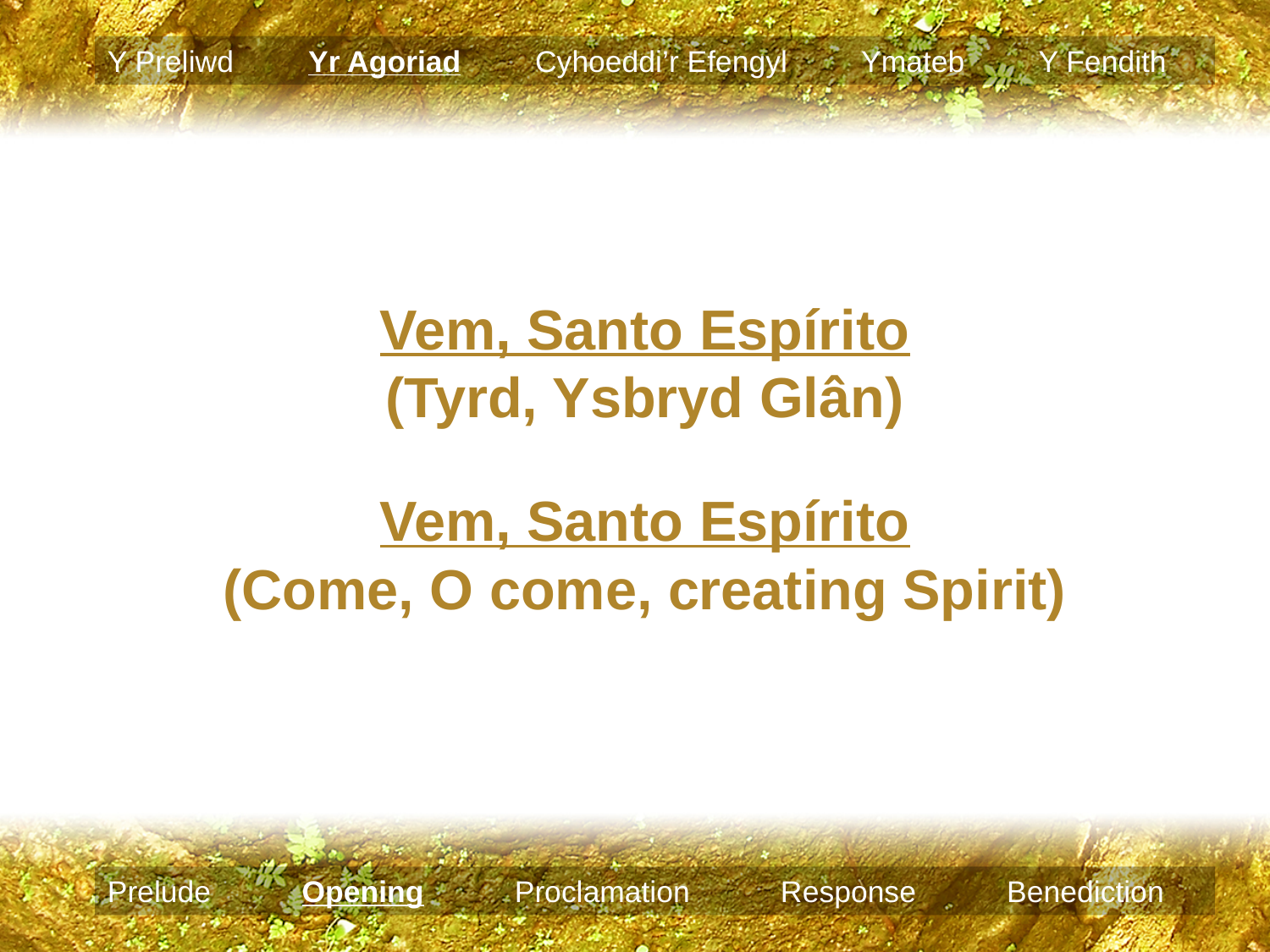

Y Preliwd         Yr Agoriad         Cyhoeddi’r Efengyl         Ymateb         Y Fendith
Vem, Santo Espírito
(Tyrd, Ysbryd Glân)
Vem, Santo Espírito
(Come, O come, creating Spirit)
Prelude           Opening           Proclamation           Response           Benediction